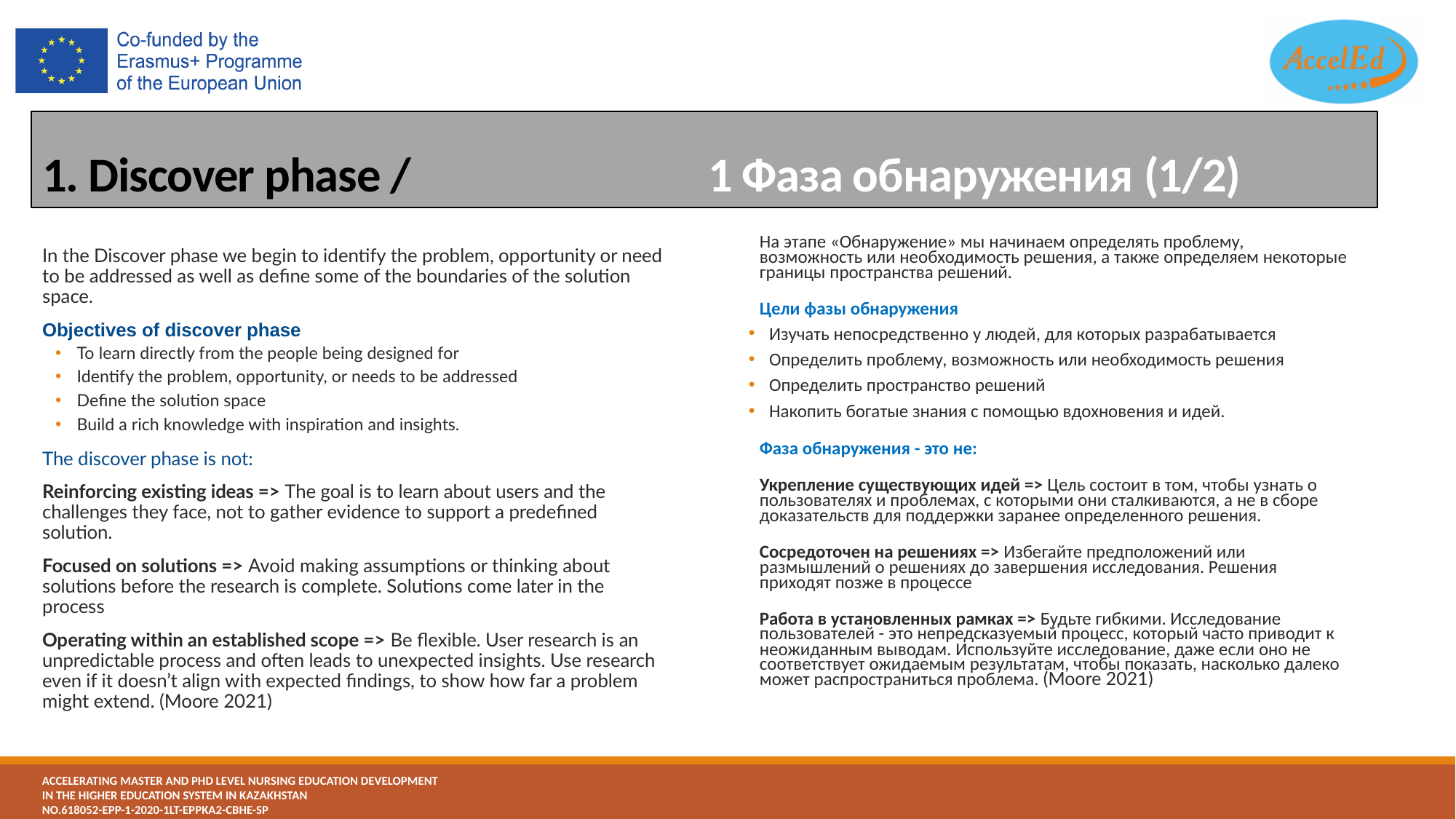

# 1. Discover phase / 			 1 Фаза обнаружения (1/2)
На этапе «Обнаружение» мы начинаем определять проблему, возможность или необходимость решения, а также определяем некоторые границы пространства решений.
Цели фазы обнаружения
Изучать непосредственно у людей, для которых разрабатывается
Определить проблему, возможность или необходимость решения
Определить пространство решений
Накопить богатые знания с помощью вдохновения и идей.
Фаза обнаружения - это не:
Укрепление существующих идей => Цель состоит в том, чтобы узнать о пользователях и проблемах, с которыми они сталкиваются, а не в сборе доказательств для поддержки заранее определенного решения.
Сосредоточен на решениях => Избегайте предположений или размышлений о решениях до завершения исследования. Решения приходят позже в процессе
Работа в установленных рамках => Будьте гибкими. Исследование пользователей - это непредсказуемый процесс, который часто приводит к неожиданным выводам. Используйте исследование, даже если оно не соответствует ожидаемым результатам, чтобы показать, насколько далеко может распространиться проблема. (Moore 2021)
In the Discover phase we begin to identify the problem, opportunity or need to be addressed as well as define some of the boundaries of the solution space.
Objectives of discover phase
To learn directly from the people being designed for
Identify the problem, opportunity, or needs to be addressed
Define the solution space
Build a rich knowledge with inspiration and insights.
The discover phase is not:
Reinforcing existing ideas => The goal is to learn about users and the challenges they face, not to gather evidence to support a predefined solution.
Focused on solutions => Avoid making assumptions or thinking about solutions before the research is complete. Solutions come later in the process
Operating within an established scope => Be flexible. User research is an unpredictable process and often leads to unexpected insights. Use research even if it doesn’t align with expected findings, to show how far a problem might extend. (Moore 2021)